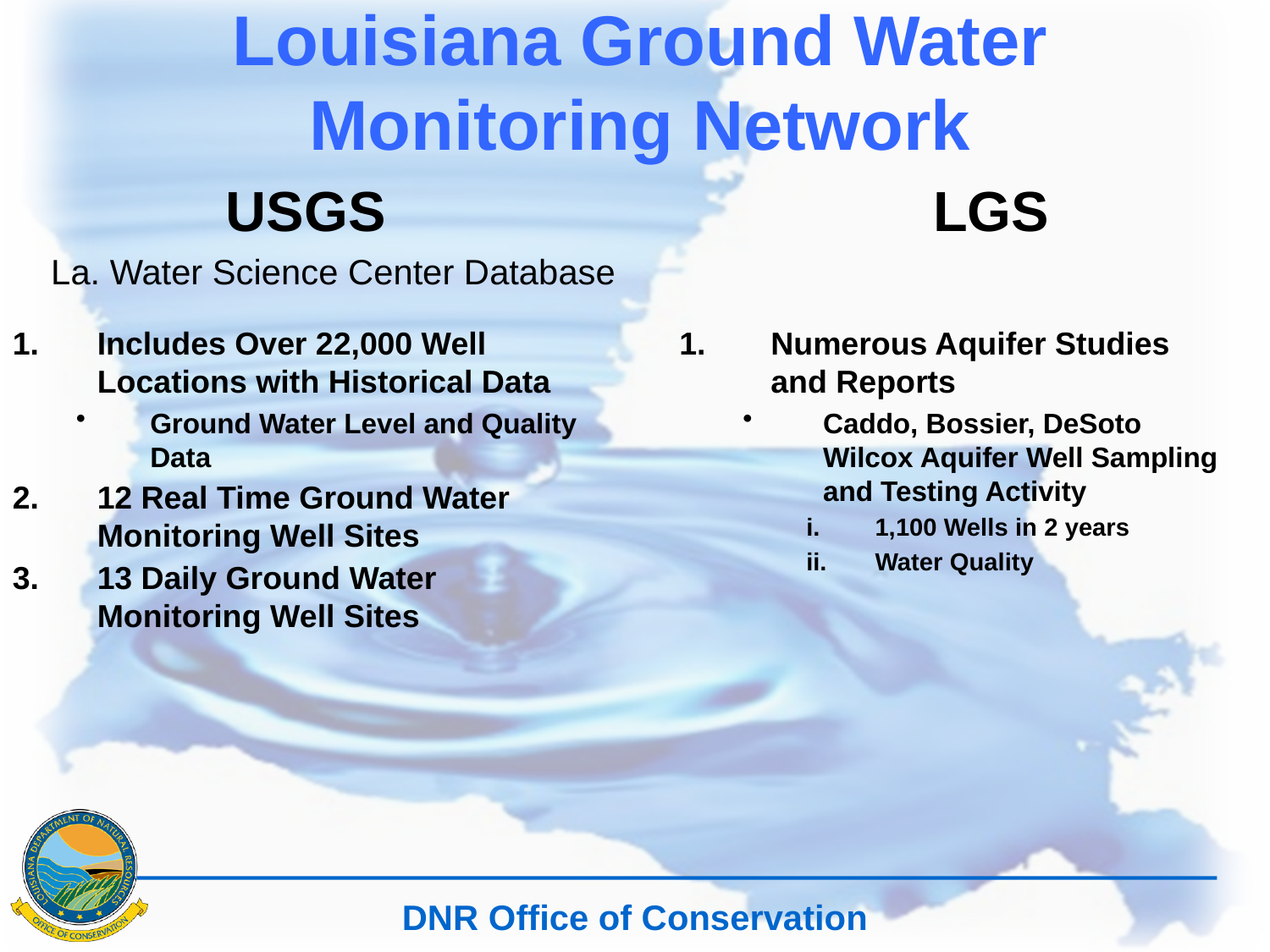

Louisiana Ground Water Monitoring Network
USGS
LGS
La. Water Science Center Database
Includes Over 22,000 Well Locations with Historical Data
Ground Water Level and Quality Data
12 Real Time Ground Water Monitoring Well Sites
13 Daily Ground Water Monitoring Well Sites
Numerous Aquifer Studies and Reports
Caddo, Bossier, DeSoto Wilcox Aquifer Well Sampling and Testing Activity
1,100 Wells in 2 years
Water Quality